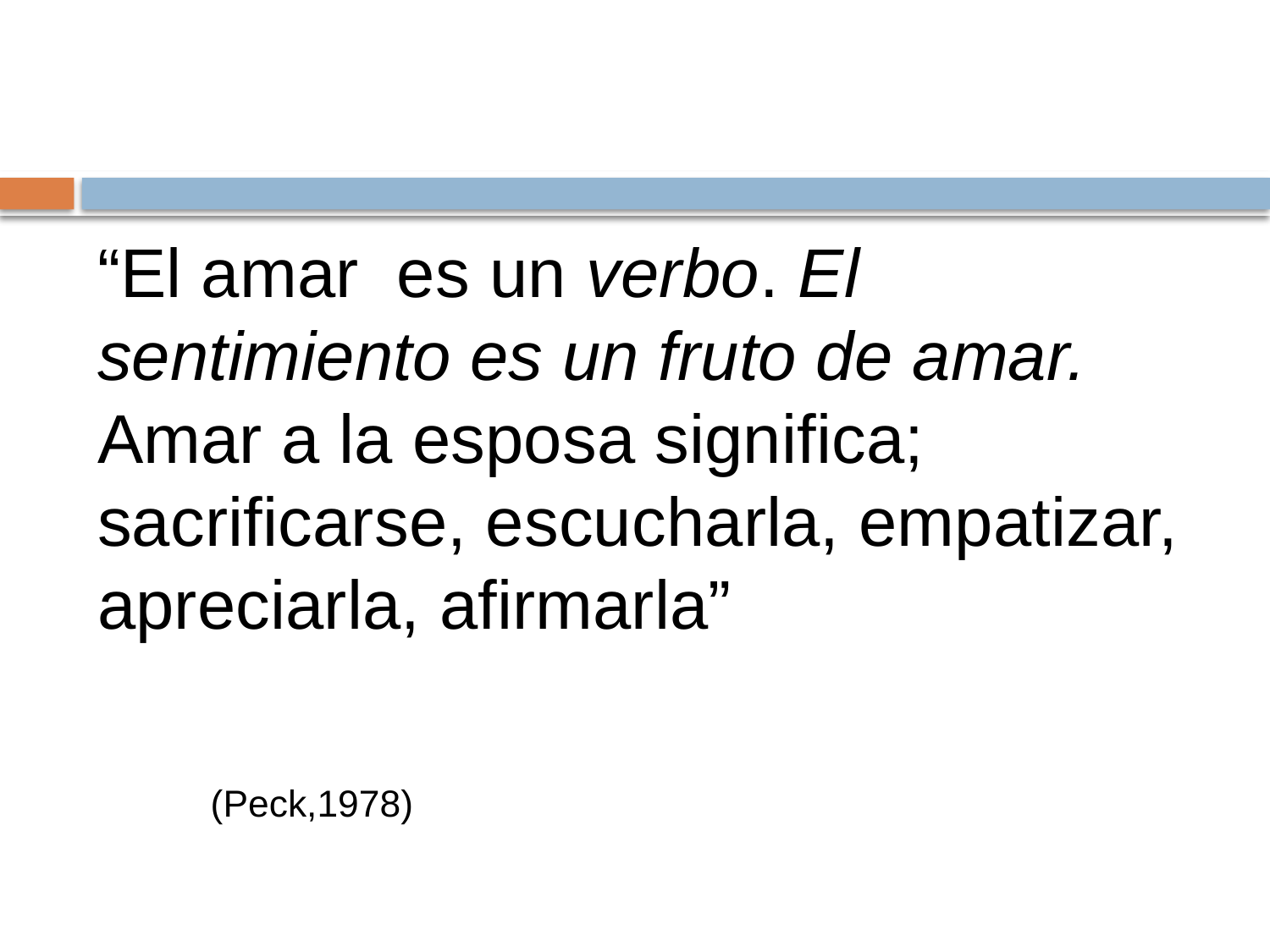

#
“El amar  es un verbo. El sentimiento es un fruto de amar. Amar a la esposa significa; sacrificarse, escucharla, empatizar, apreciarla, afirmarla”

							(Peck,1978)